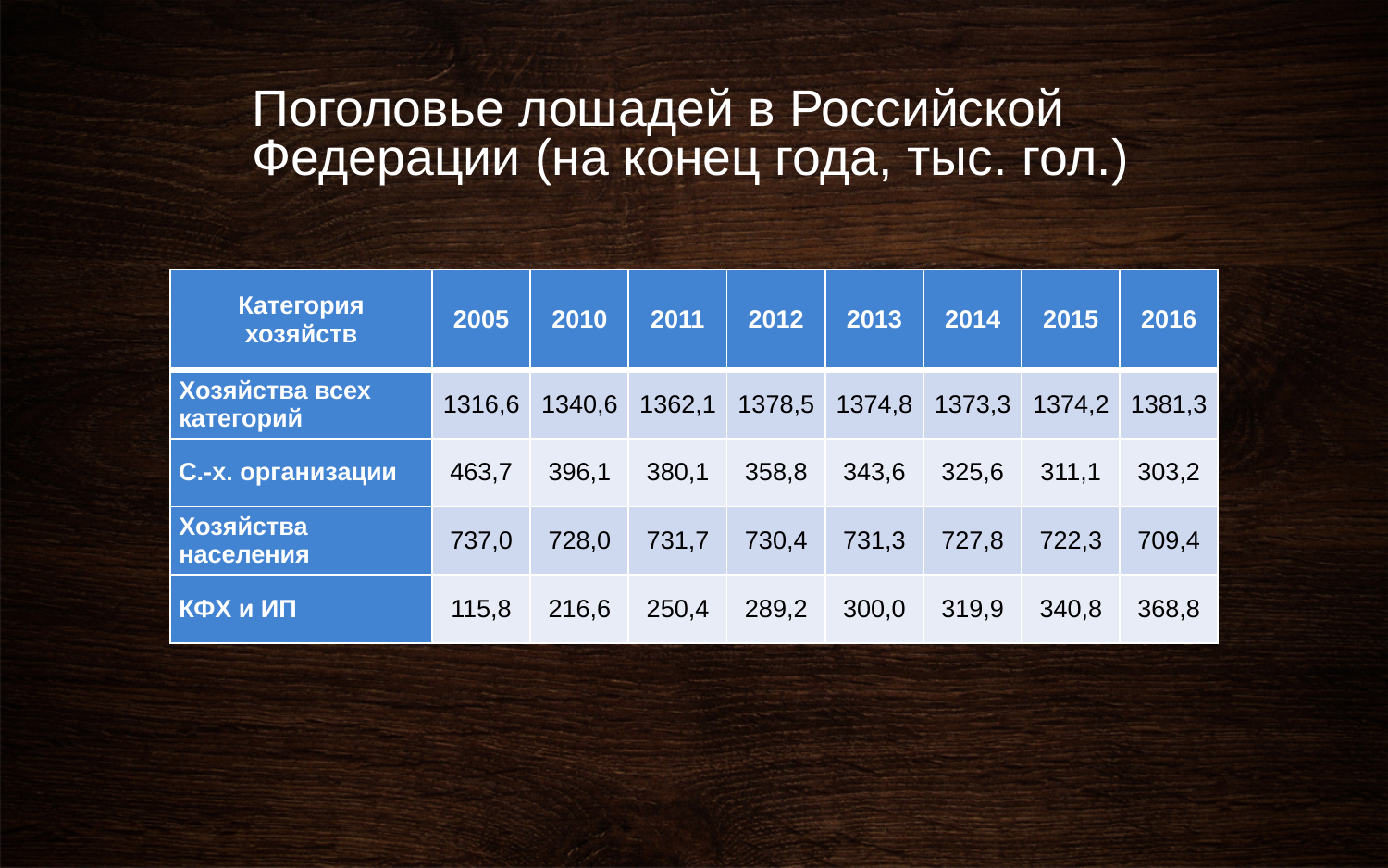

# Поголовье лошадей в Российской Федерации (на конец года, тыс. гол.)
| Категория хозяйств | 2005 | 2010 | 2011 | 2012 | 2013 | 2014 | 2015 | 2016 |
| --- | --- | --- | --- | --- | --- | --- | --- | --- |
| Хозяйства всех категорий | 1316,6 | 1340,6 | 1362,1 | 1378,5 | 1374,8 | 1373,3 | 1374,2 | 1381,3 |
| С.-х. организации | 463,7 | 396,1 | 380,1 | 358,8 | 343,6 | 325,6 | 311,1 | 303,2 |
| Хозяйства населения | 737,0 | 728,0 | 731,7 | 730,4 | 731,3 | 727,8 | 722,3 | 709,4 |
| КФХ и ИП | 115,8 | 216,6 | 250,4 | 289,2 | 300,0 | 319,9 | 340,8 | 368,8 |